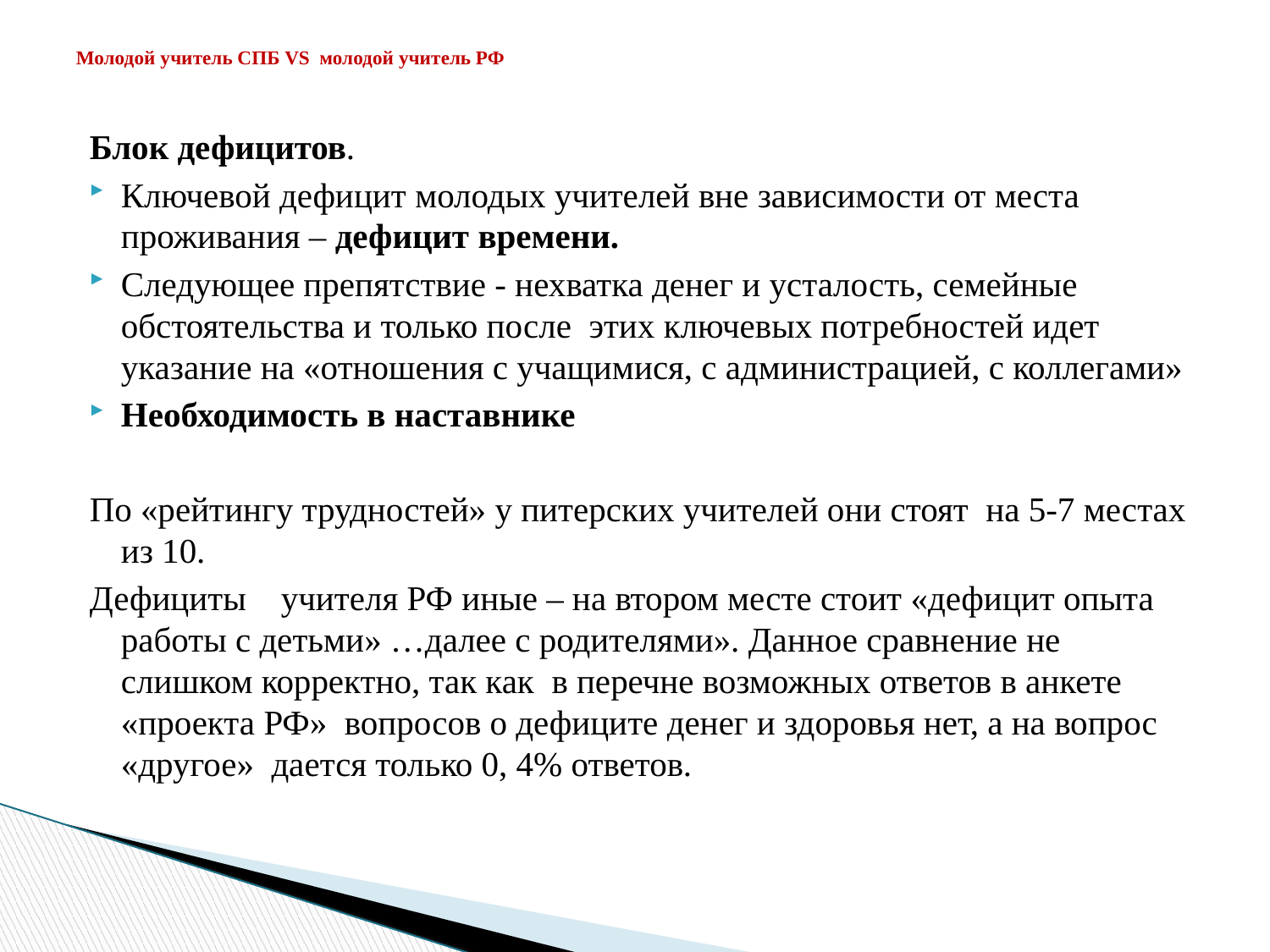

# Молодой учитель СПБ VS  молодой учитель РФ
Блок дефицитов.
Ключевой дефицит молодых учителей вне зависимости от места проживания – дефицит времени.
Следующее препятствие - нехватка денег и усталость, семейные обстоятельства и только после  этих ключевых потребностей идет указание на «отношения с учащимися, с администрацией, с коллегами»
Необходимость в наставнике

По «рейтингу трудностей» у питерских учителей они стоят  на 5-7 местах из 10.
Дефициты    учителя РФ иные – на втором месте стоит «дефицит опыта работы с детьми» …далее с родителями». Данное сравнение не слишком корректно, так как  в перечне возможных ответов в анкете «проекта РФ»  вопросов о дефиците денег и здоровья нет, а на вопрос «другое»  дается только 0, 4% ответов.